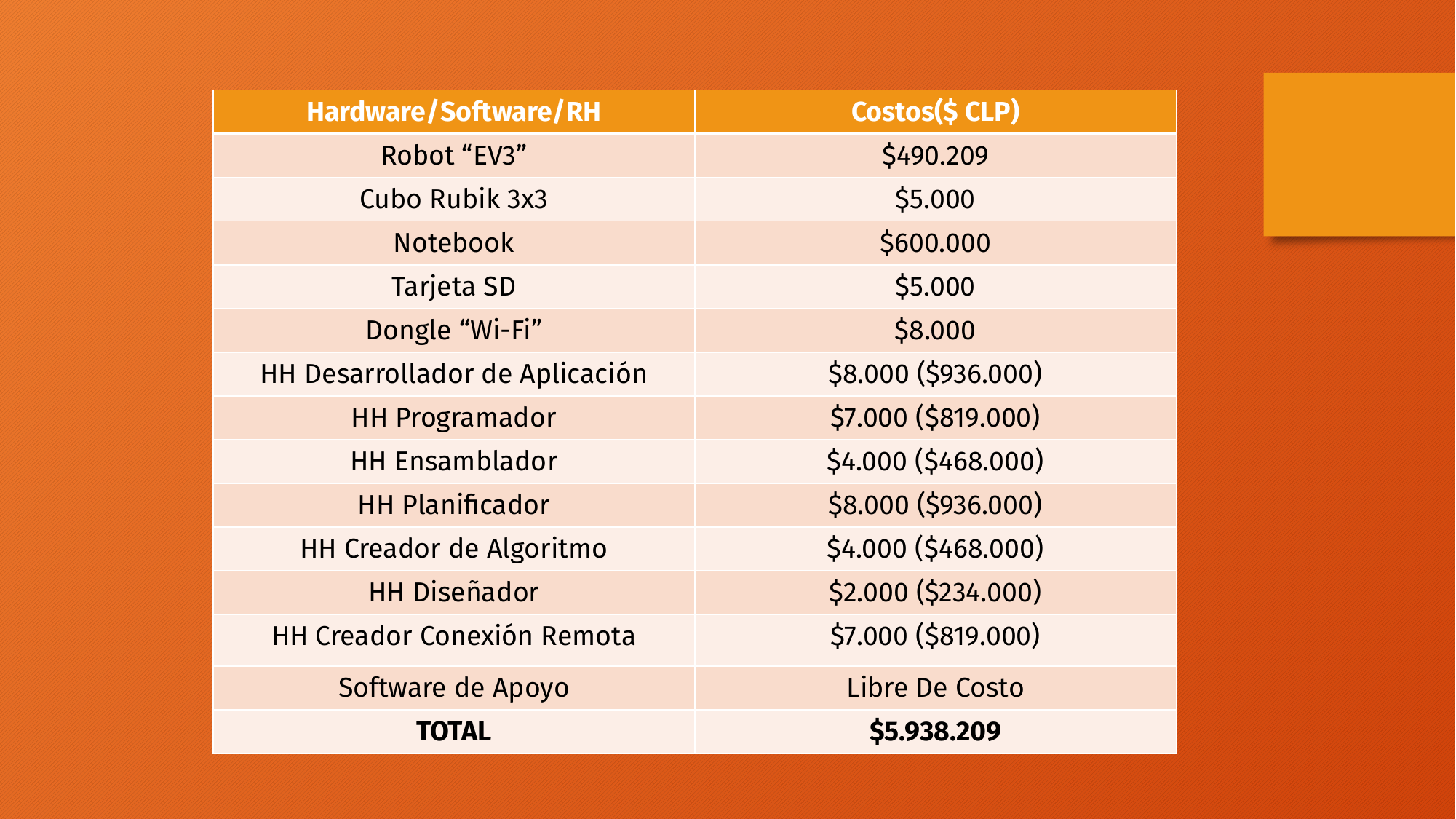

| Hardware/Software/RH | Costos($ CLP) |
| --- | --- |
| Robot “EV3” | $490.209 |
| Cubo Rubik 3x3 | $5.000 |
| Notebook | $600.000 |
| Tarjeta SD | $5.000 |
| Dongle “Wi-Fi” | $8.000 |
| HH Desarrollador de Aplicación | $8.000 ($936.000) |
| HH Programador | $7.000 ($819.000) |
| HH Ensamblador | $4.000 ($468.000) |
| HH Planificador | $8.000 ($936.000) |
| HH Creador de Algoritmo | $4.000 ($468.000) |
| HH Diseñador | $2.000 ($234.000) |
| HH Creador Conexión Remota | $7.000 ($819.000) |
| Software de Apoyo | Libre De Costo |
| TOTAL | $5.938.209 |